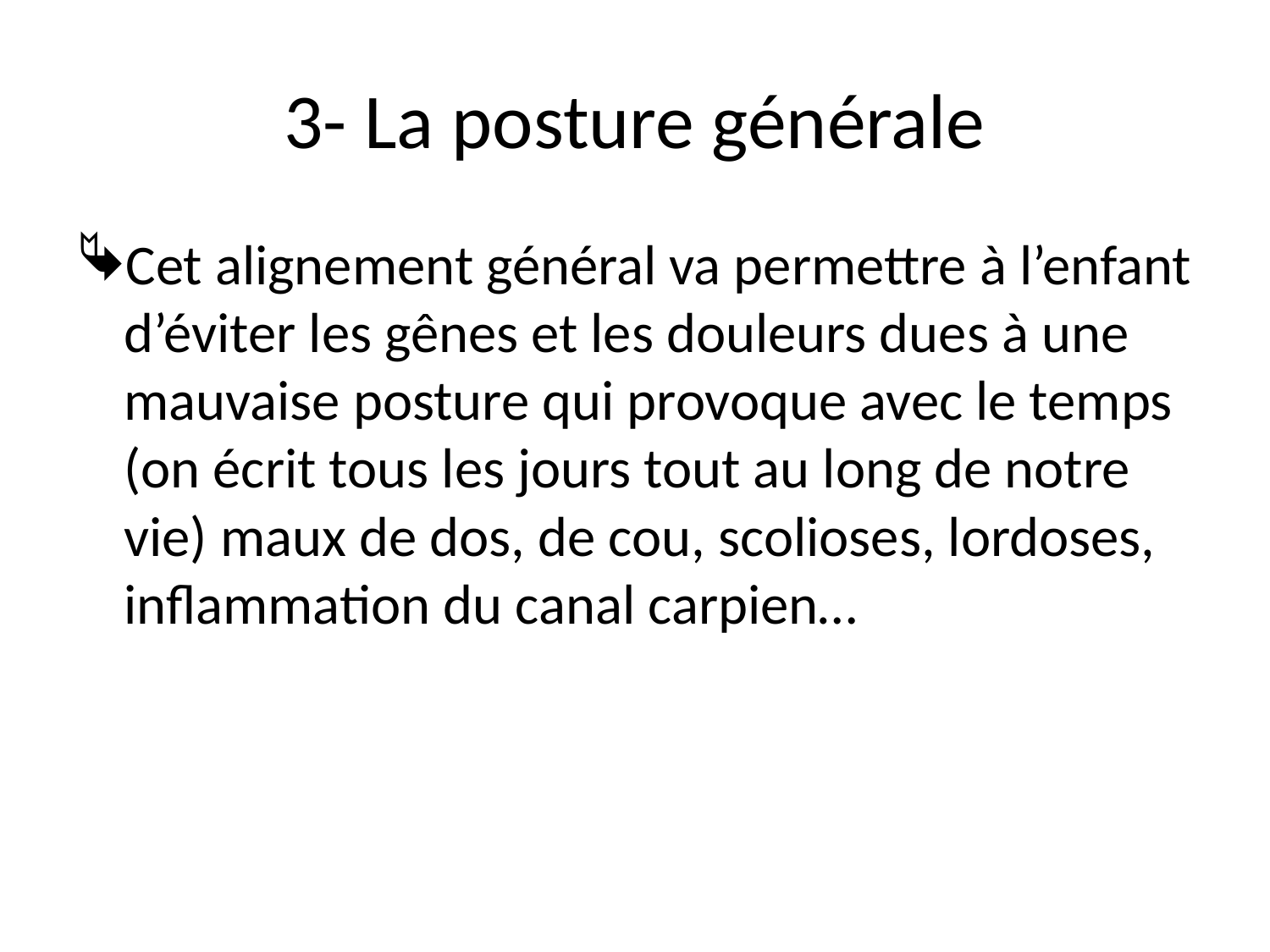

# 3- La posture générale
Cet alignement général va permettre à l’enfant d’éviter les gênes et les douleurs dues à une mauvaise posture qui provoque avec le temps (on écrit tous les jours tout au long de notre vie) maux de dos, de cou, scolioses, lordoses, inflammation du canal carpien…